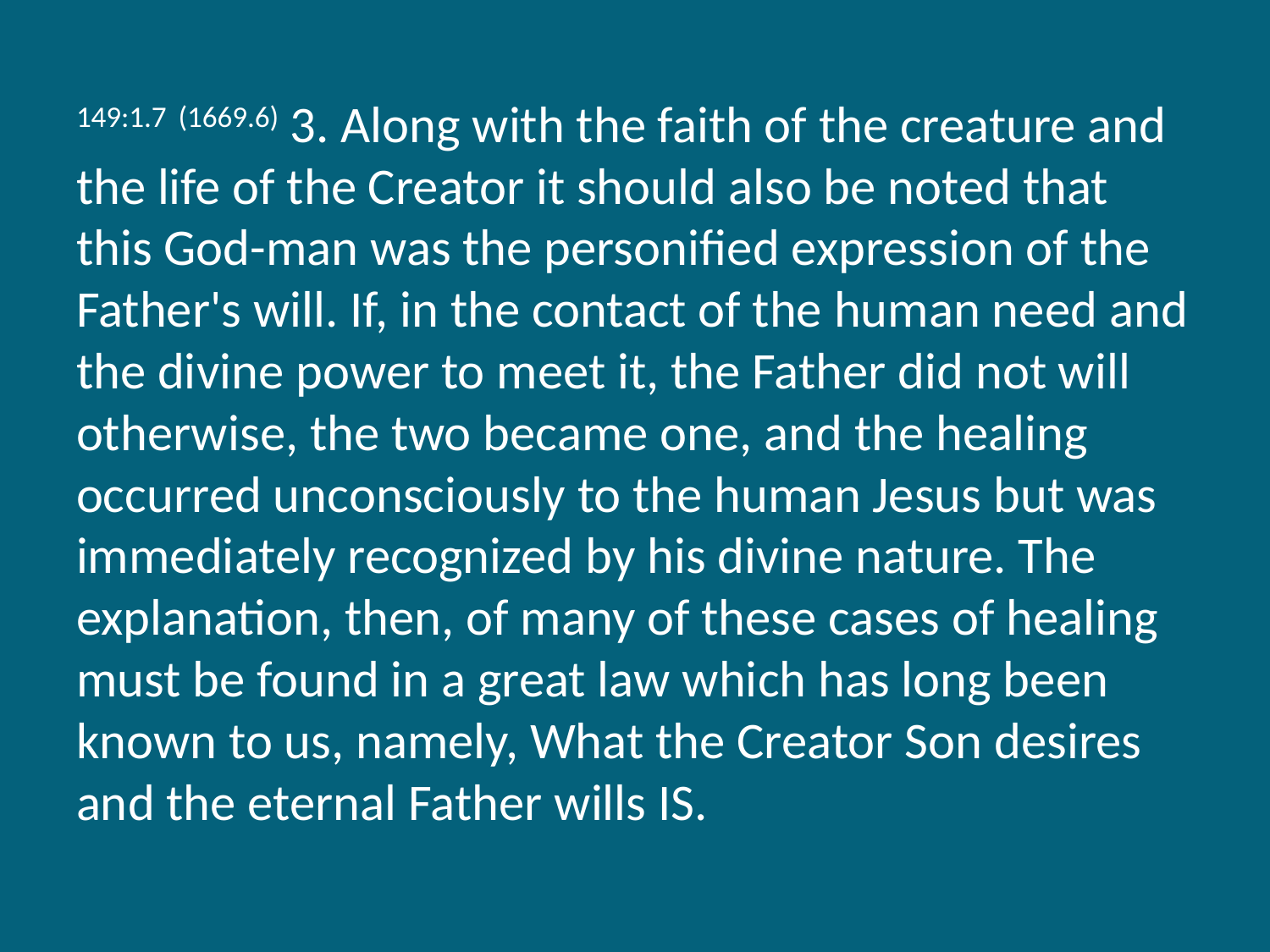

149:1.7 (1669.6) 3. Along with the faith of the creature and the life of the Creator it should also be noted that this God-man was the personified expression of the Father's will. If, in the contact of the human need and the divine power to meet it, the Father did not will otherwise, the two became one, and the healing occurred unconsciously to the human Jesus but was immediately recognized by his divine nature. The explanation, then, of many of these cases of healing must be found in a great law which has long been known to us, namely, What the Creator Son desires and the eternal Father wills IS.